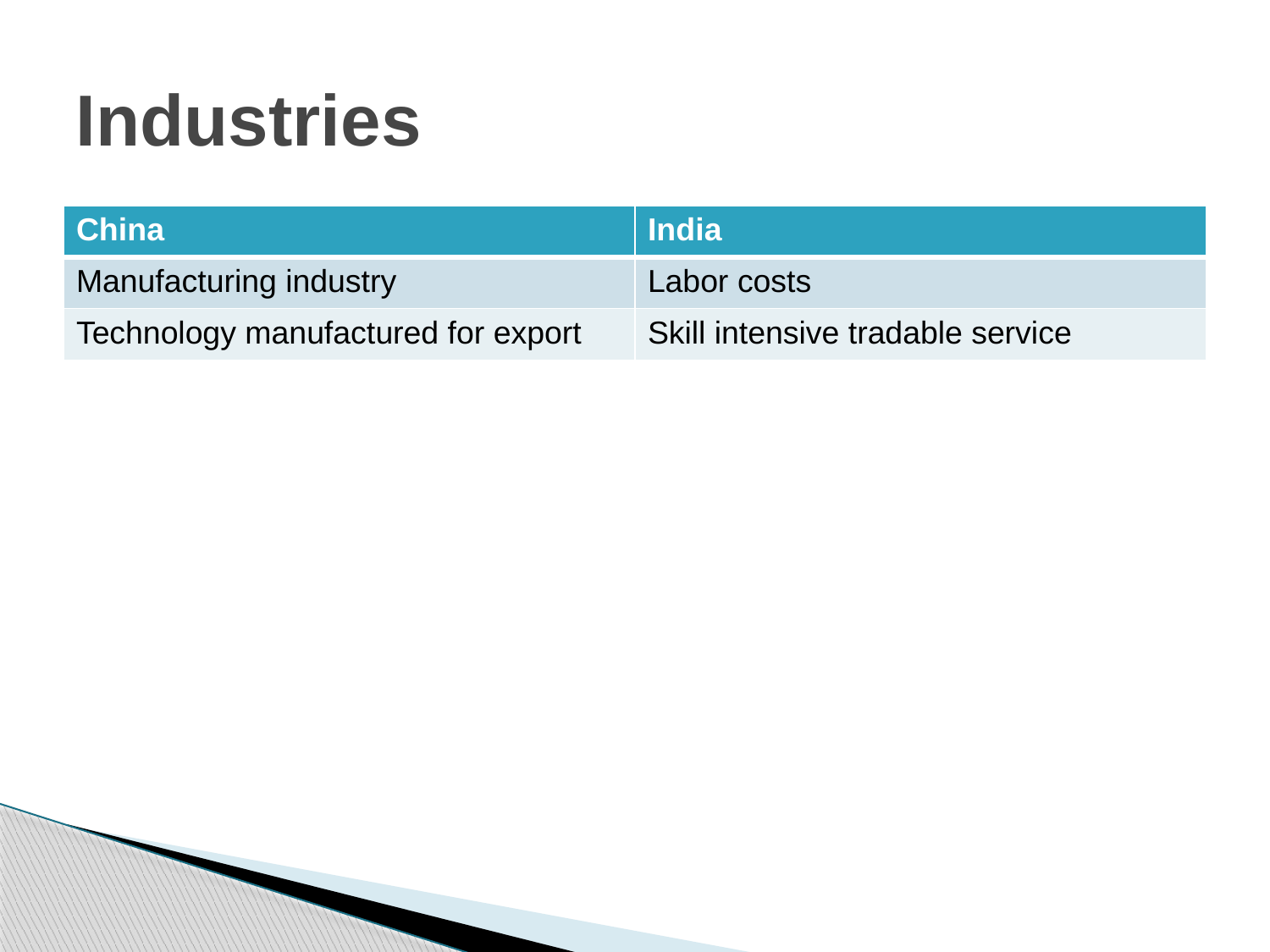

# Industries
| China | India |
| --- | --- |
| Manufacturing industry | Labor costs |
| Technology manufactured for export | Skill intensive tradable service |